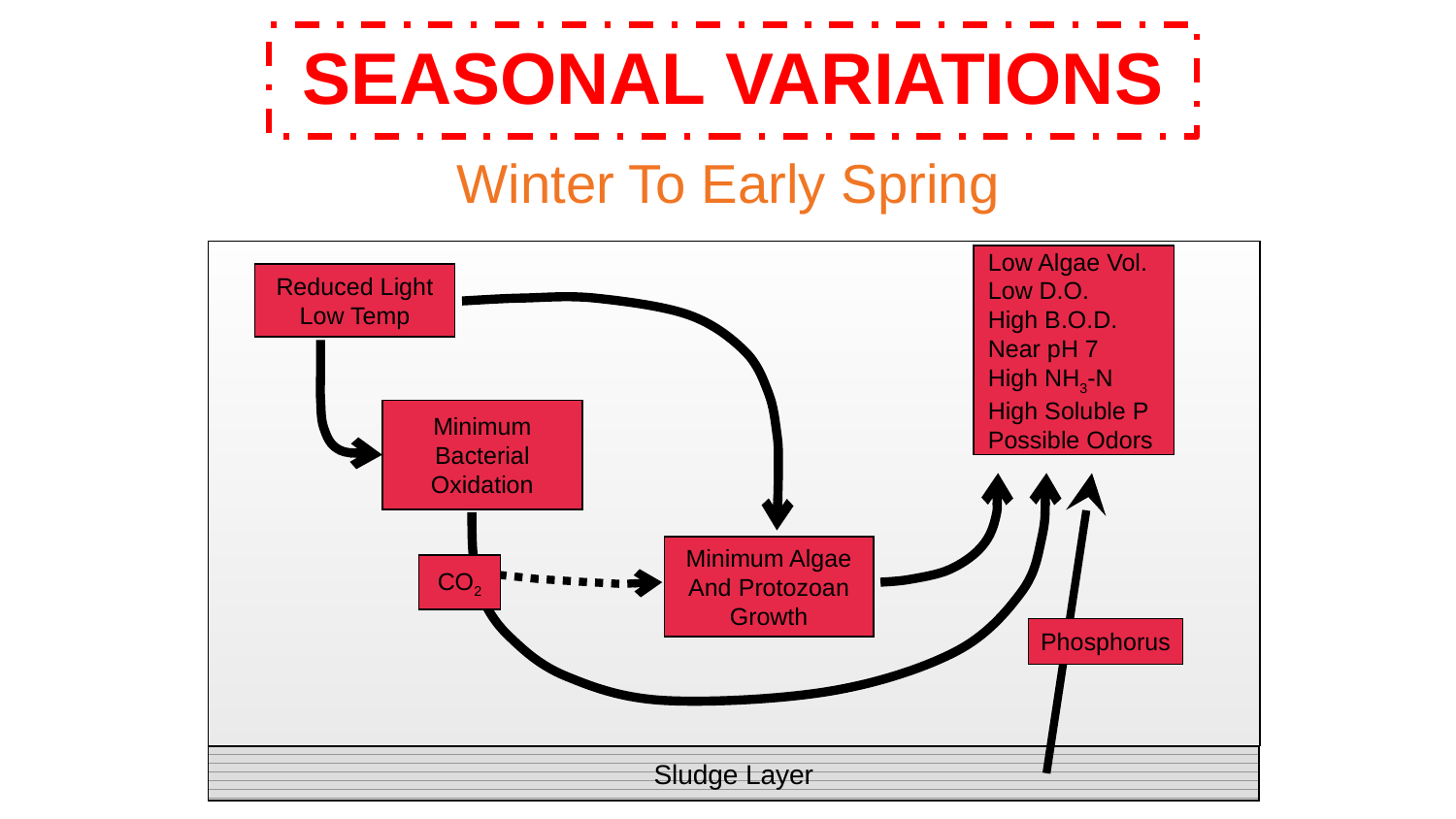

# SEASONAL VARIATIONS
Winter To Early Spring

Low Algae Vol.
Low D.O.
High B.O.D.
Near pH 7
High NH3-N
High Soluble P
Possible Odors
Reduced Light
Low Temp

Minimum
Bacterial
Oxidation

Minimum Algae
And Protozoan
Growth
CO2

Phosphorus
Sludge Layer